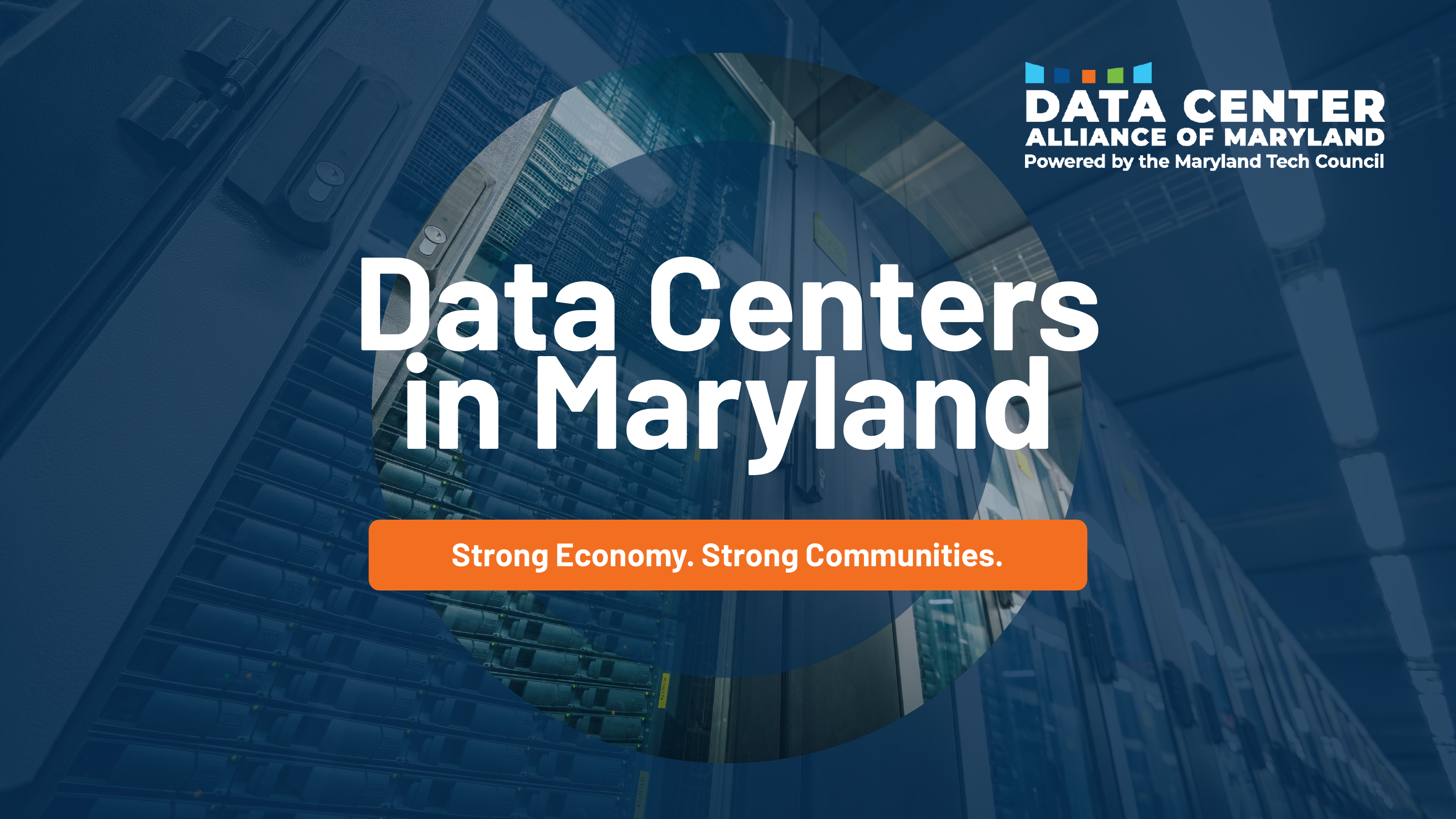

Data Centers
in Maryland

Strong Economy. Strong Communities.